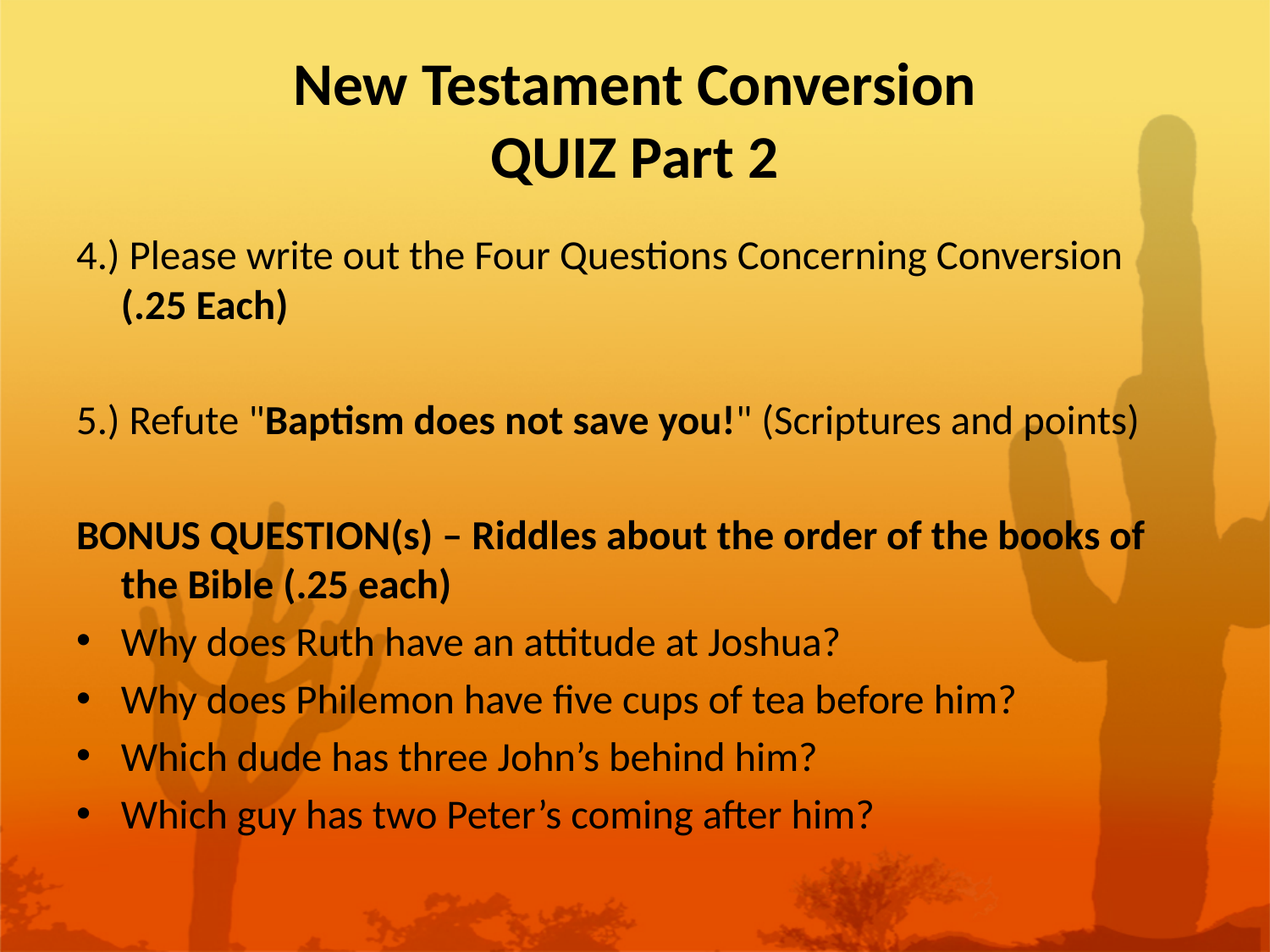

# New Testament Conversion QUIZ Part 2
4.) Please write out the Four Questions Concerning Conversion (.25 Each)

5.) Refute "Baptism does not save you!" (Scriptures and points)

BONUS QUESTION(s) – Riddles about the order of the books of the Bible (.25 each)
Why does Ruth have an attitude at Joshua?
Why does Philemon have five cups of tea before him?
Which dude has three John’s behind him?
Which guy has two Peter’s coming after him?